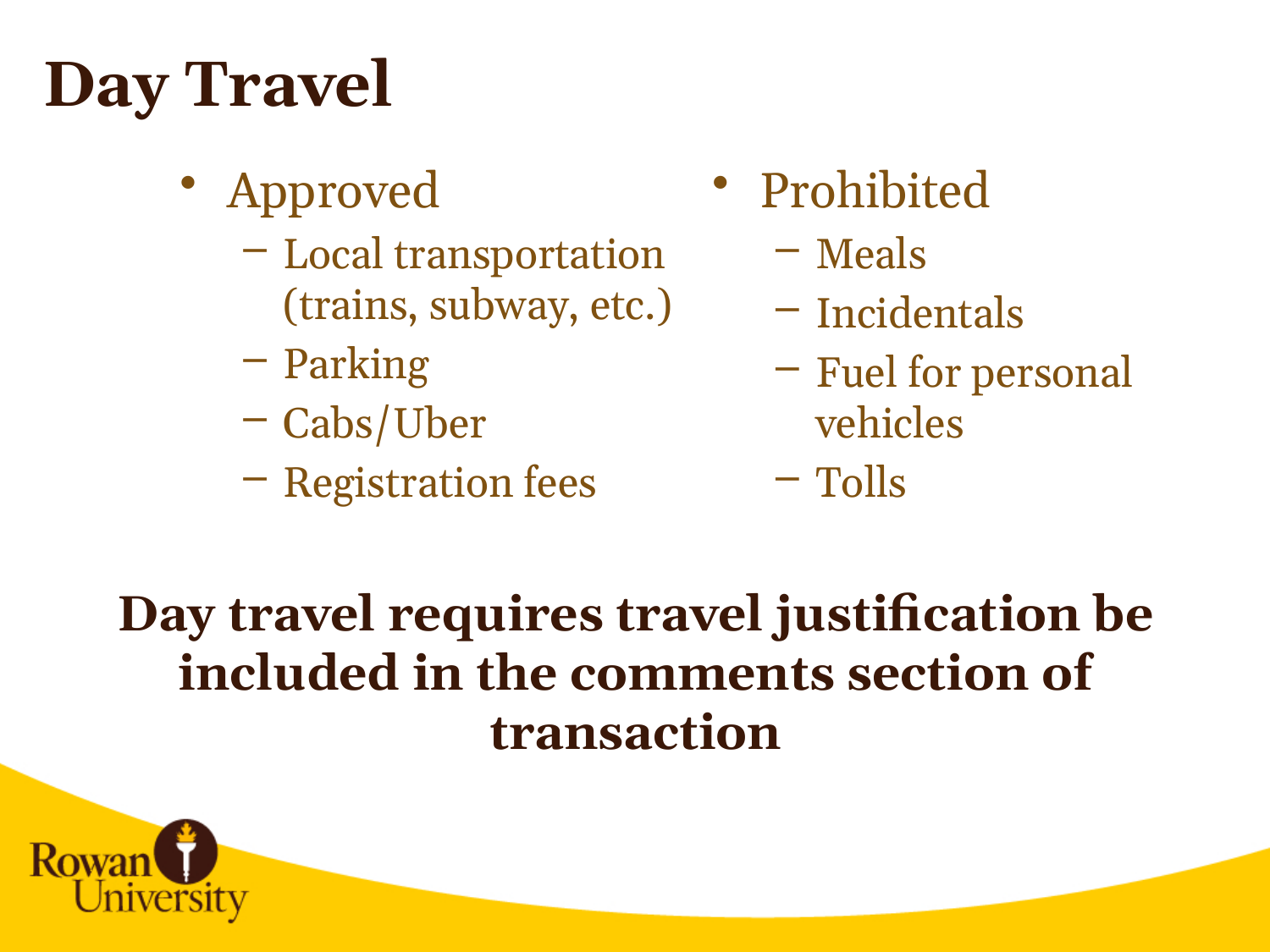

# Day Travel
Approved
Local transportation (trains, subway, etc.)
Parking
Cabs/Uber
Registration fees
Prohibited
Meals
Incidentals
Fuel for personal vehicles
Tolls

Day travel requires travel justification be included in the comments section of transaction